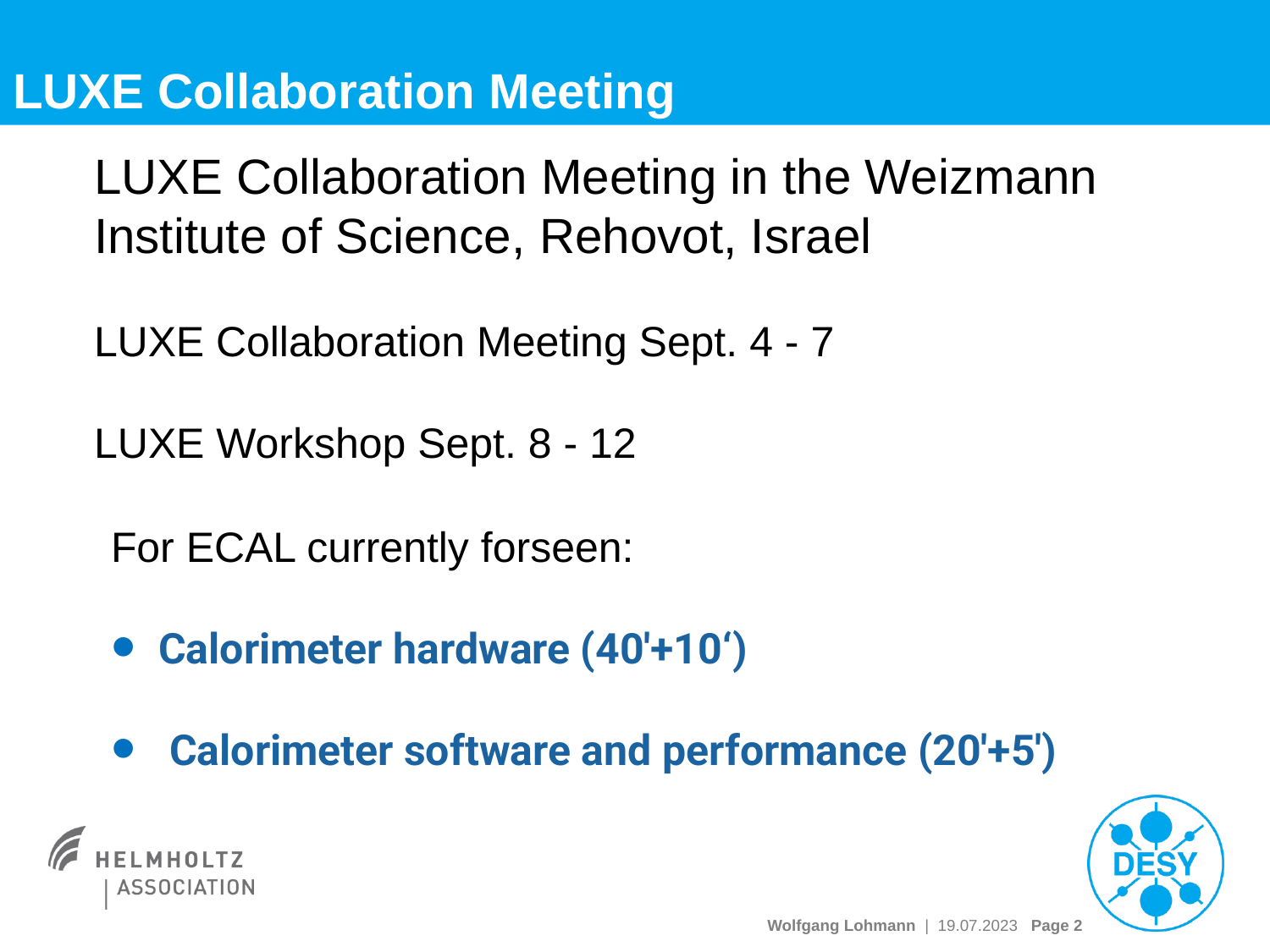

# LUXE Collaboration Meeting
LUXE Collaboration Meeting in the Weizmann Institute of Science, Rehovot, Israel

LUXE Collaboration Meeting Sept. 4 - 7

LUXE Workshop Sept. 8 - 12
For ECAL currently forseen:

Calorimeter hardware (40'+10‘)

 Calorimeter software and performance (20'+5')